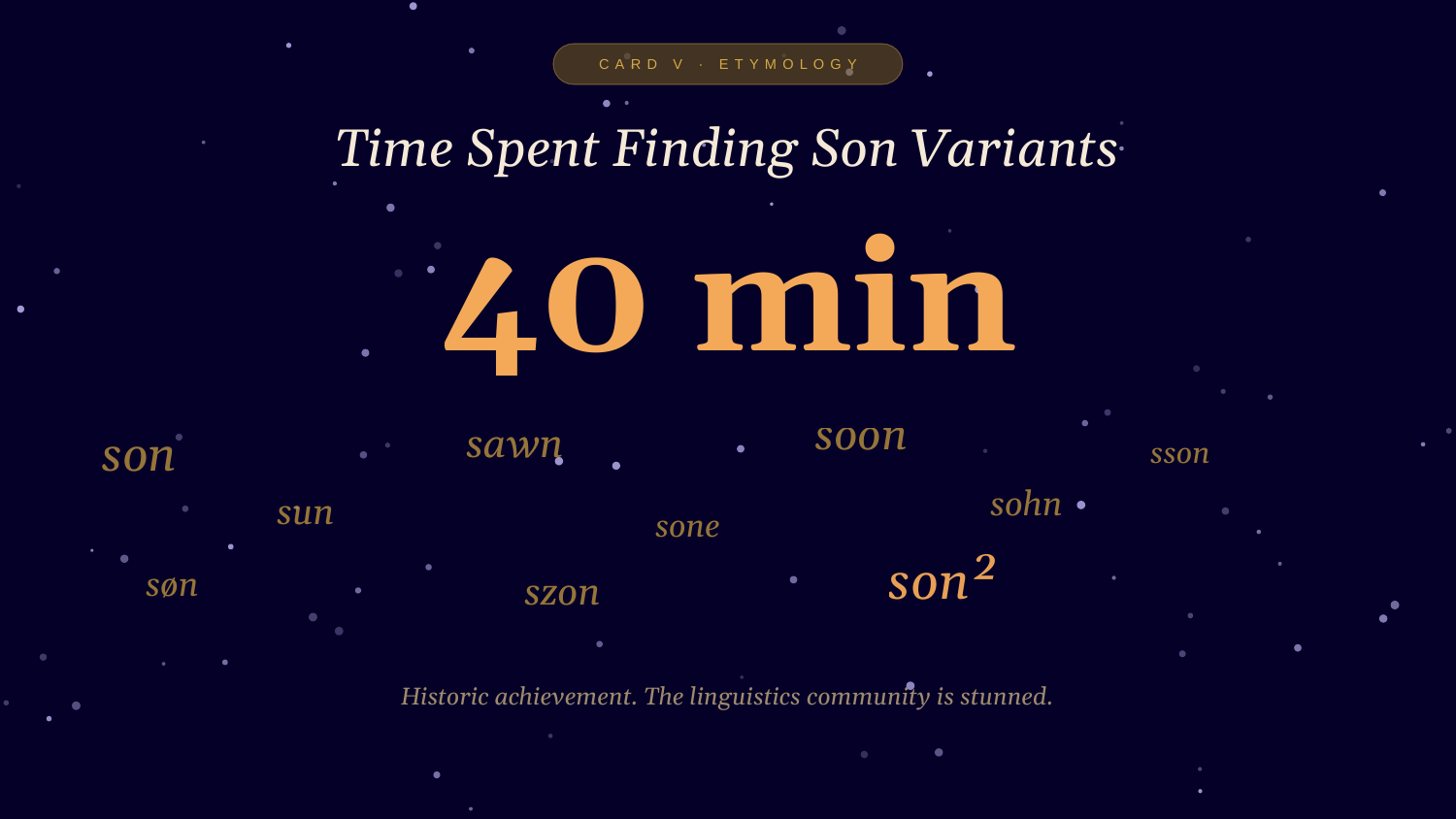

CARD V · ETYMOLOGY

Time Spent Finding Son Variants

40 min

soon
sawn

son
sson

sohn
sun
sone

son²

søn

szon

Historic achievement. The linguistics community is stunned.